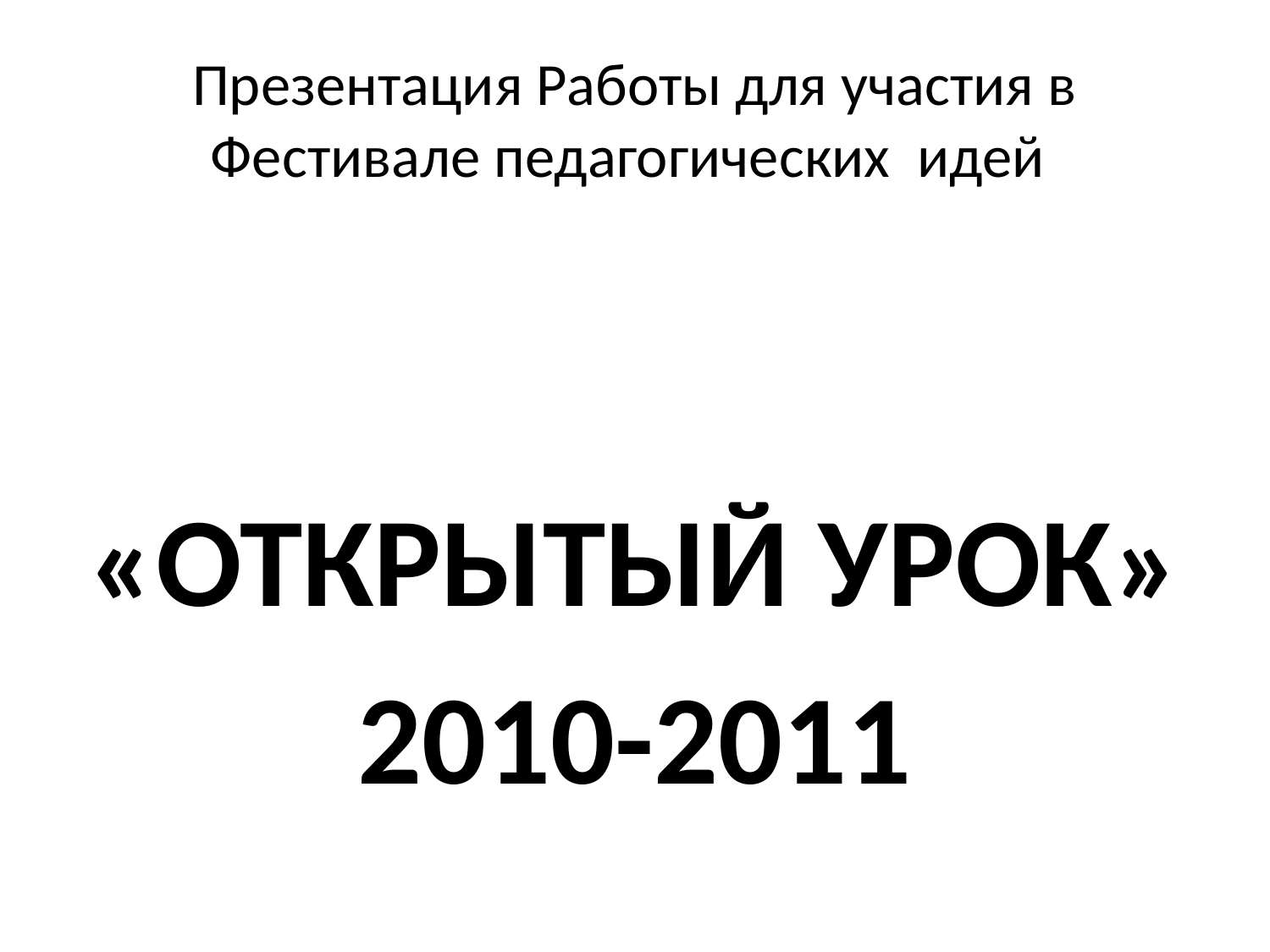

# Презентация Работы для участия в Фестивале педагогических  идей

«ОТКРЫТЫЙ УРОК»
2010-2011